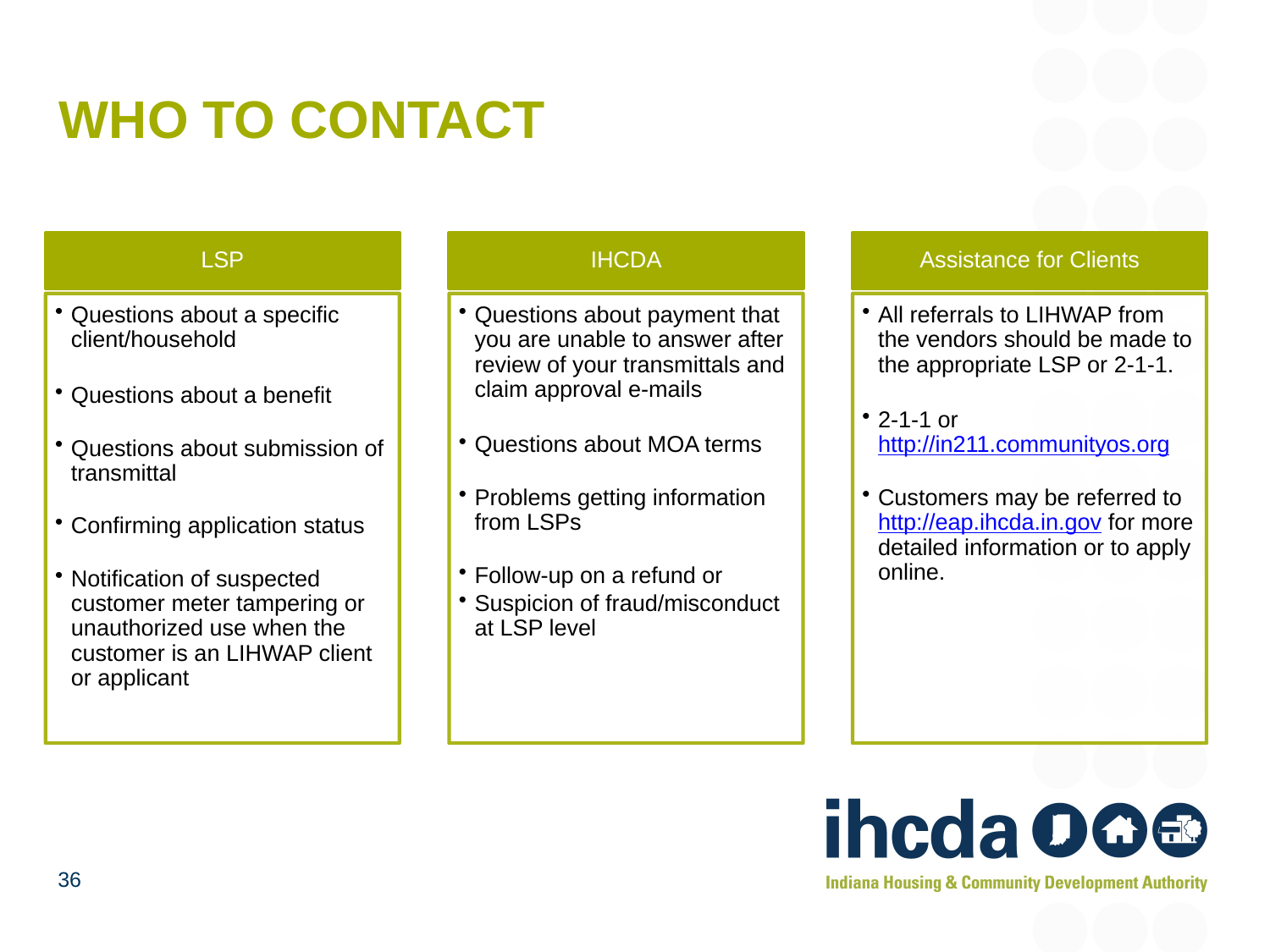

# Who to Contact
LSP
Questions about a specific client/household
Questions about a benefit
Questions about submission of transmittal
Confirming application status
Notification of suspected customer meter tampering or unauthorized use when the customer is an LIHWAP client or applicant
IHCDA
Questions about payment that you are unable to answer after review of your transmittals and claim approval e-mails
Questions about MOA terms
Problems getting information from LSPs
Follow-up on a refund or
Suspicion of fraud/misconduct at LSP level
Assistance for Clients
All referrals to LIHWAP from the vendors should be made to the appropriate LSP or 2-1-1.
2-1-1 or http://in211.communityos.org
Customers may be referred to http://eap.ihcda.in.gov for more detailed information or to apply online.
36